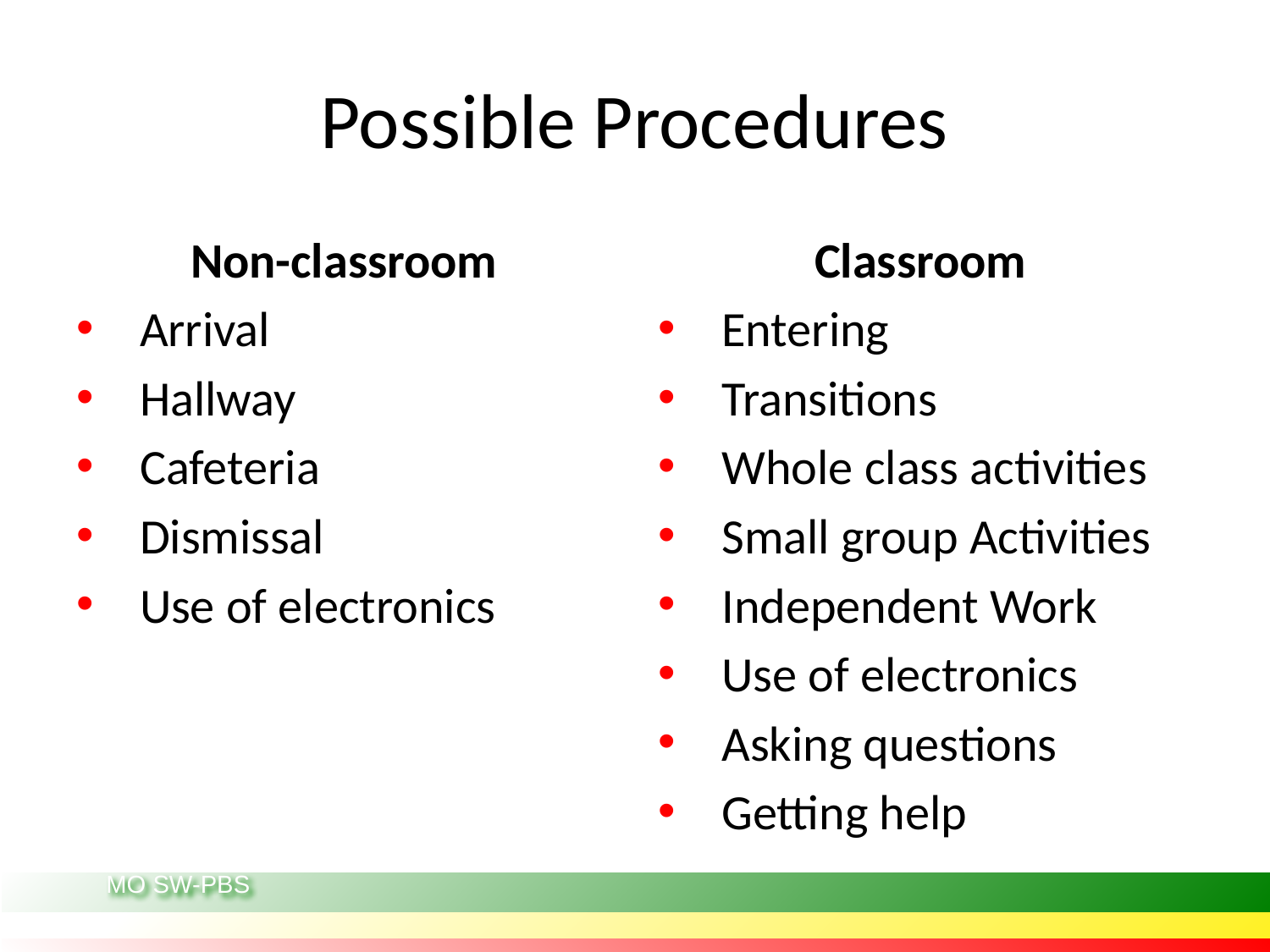

# Possible Procedures
Non-classroom
Arrival
Hallway
Cafeteria
Dismissal
Use of electronics

Classroom
Entering
Transitions
Whole class activities
Small group Activities
Independent Work
Use of electronics
Asking questions
Getting help